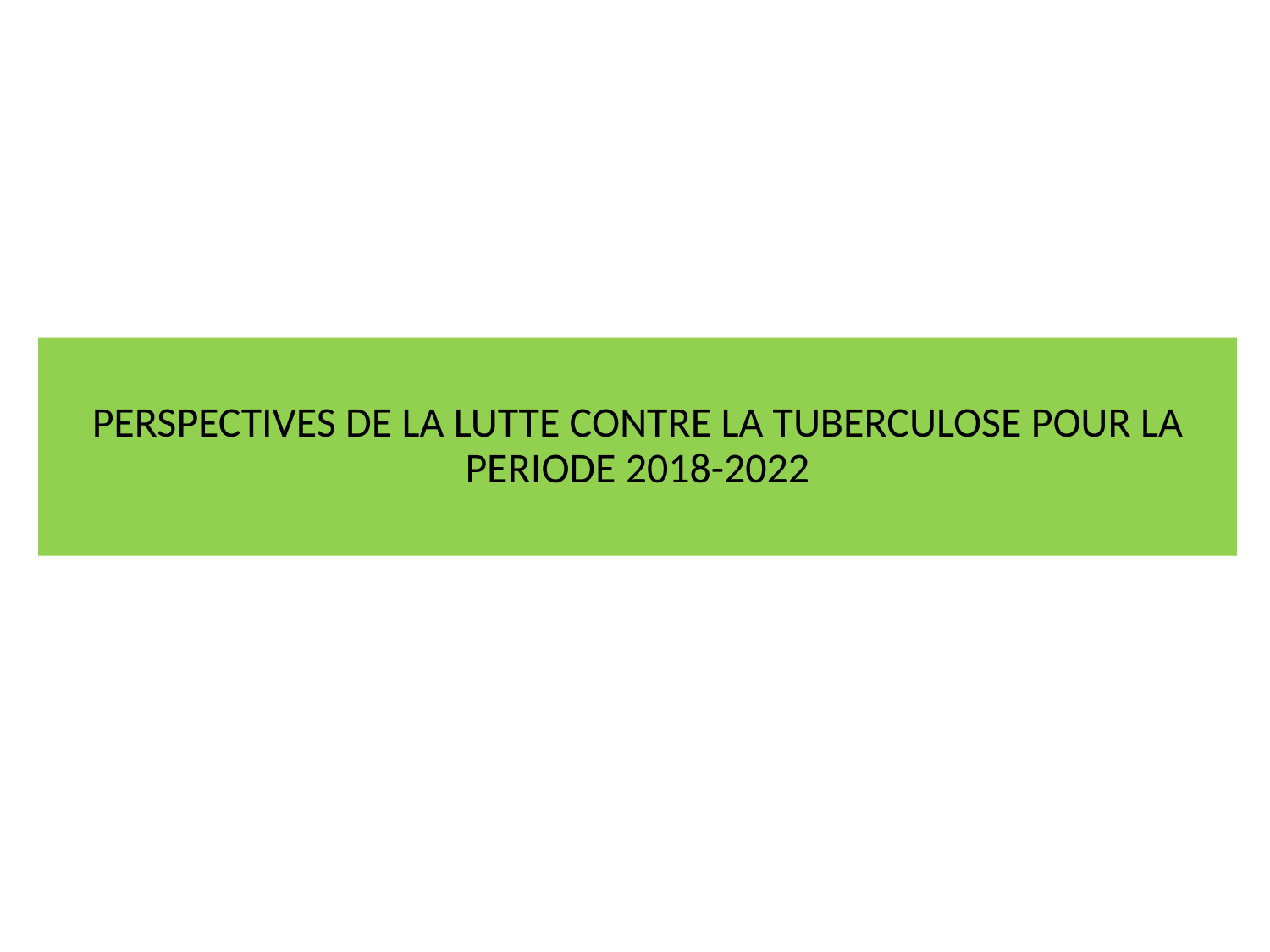

# PERSPECTIVES DE LA LUTTE CONTRE LA TUBERCULOSE POUR LA PERIODE 2018-2022